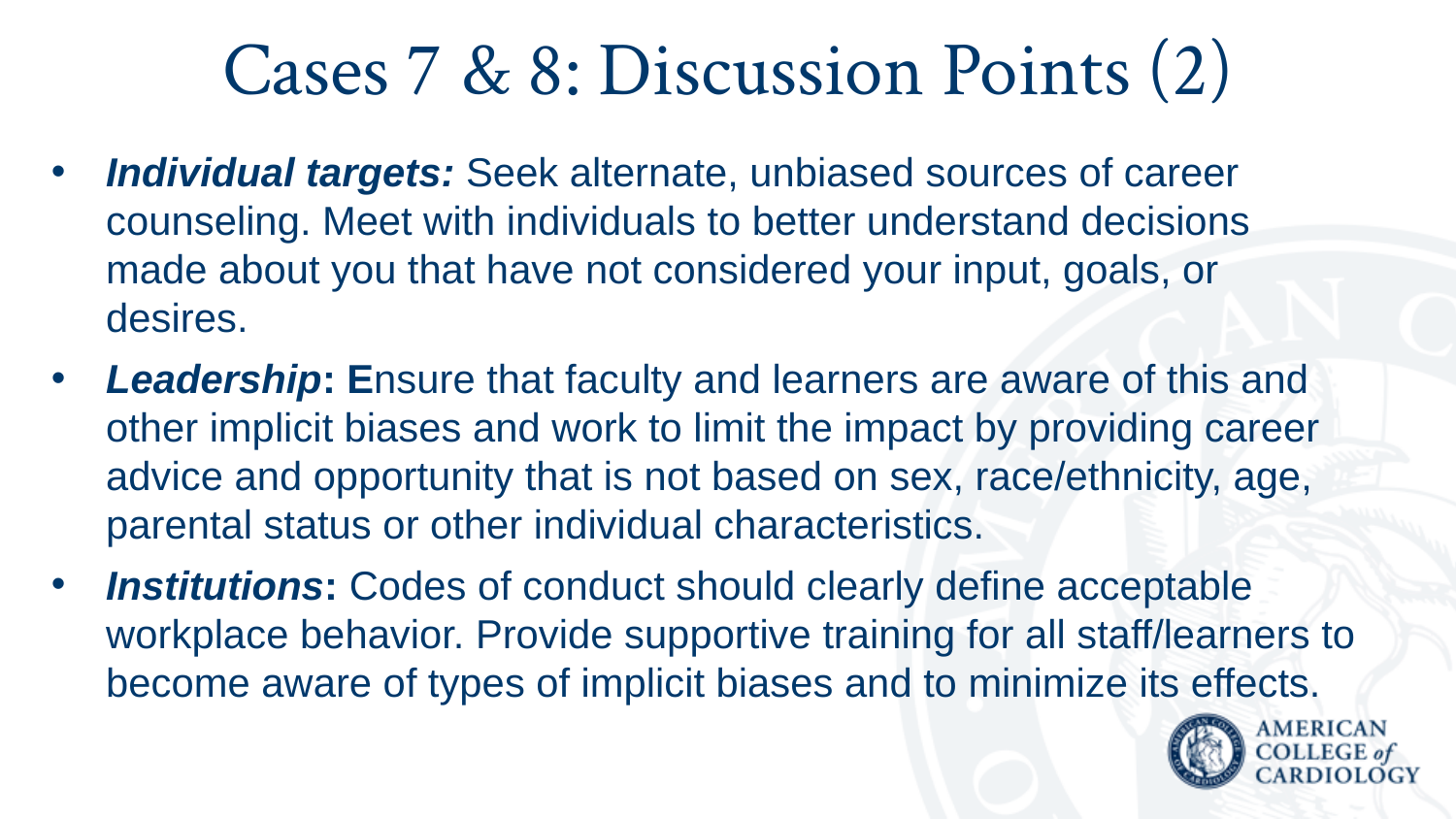

# Cases 7 & 8: Discussion Points (2)
Individual targets: Seek alternate, unbiased sources of career counseling. Meet with individuals to better understand decisions made about you that have not considered your input, goals, or desires.
Leadership: Ensure that faculty and learners are aware of this and other implicit biases and work to limit the impact by providing career advice and opportunity that is not based on sex, race/ethnicity, age, parental status or other individual characteristics.
Institutions: Codes of conduct should clearly define acceptable workplace behavior. Provide supportive training for all staff/learners to become aware of types of implicit biases and to minimize its effects.